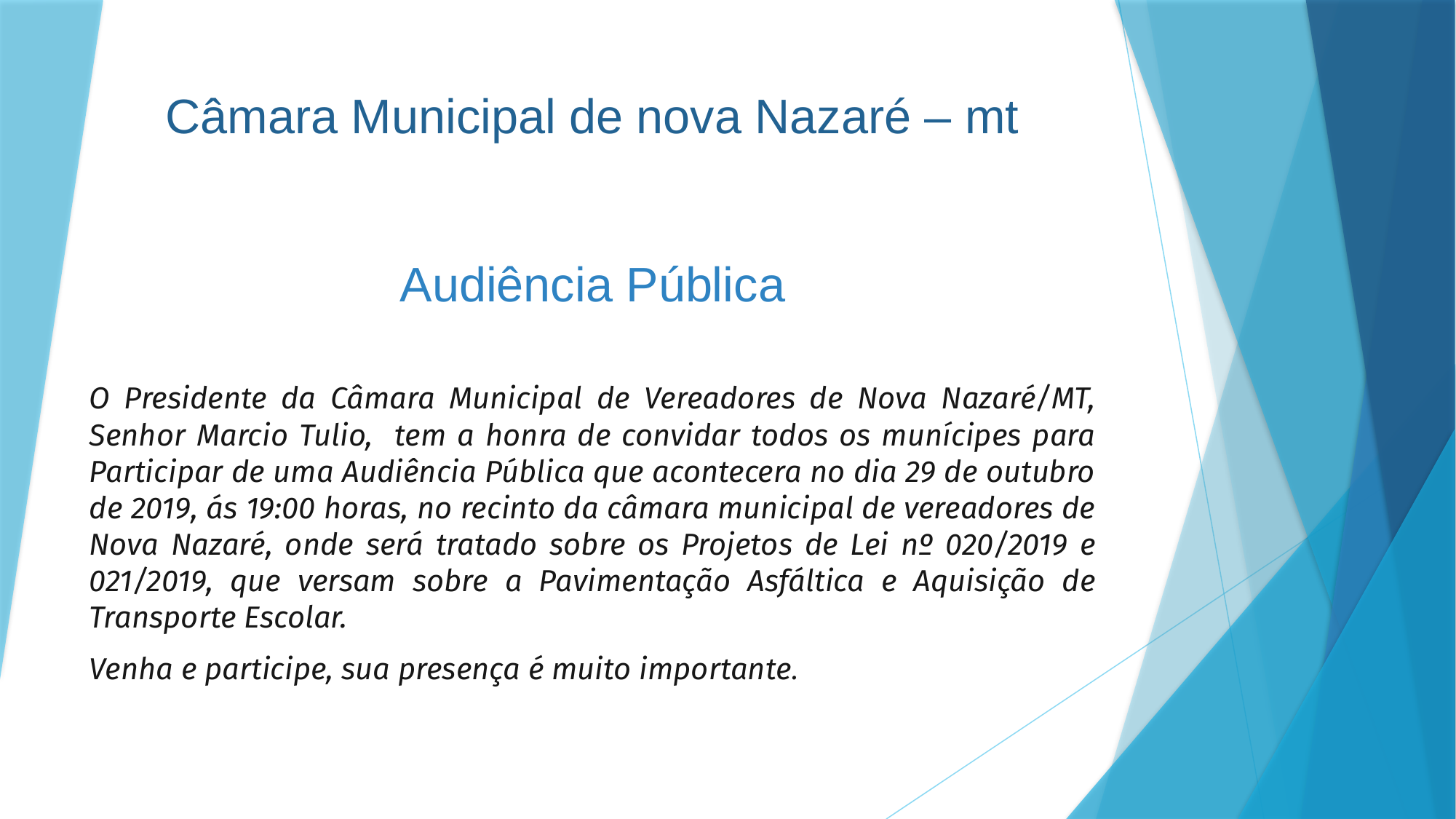

Câmara Municipal de nova Nazaré – mt

Audiência Pública

O Presidente da Câmara Municipal de Vereadores de Nova Nazaré/MT, Senhor Marcio Tulio,  tem a honra de convidar todos os munícipes para Participar de uma Audiência Pública que acontecera no dia 29 de outubro de 2019, ás 19:00 horas, no recinto da câmara municipal de vereadores de Nova Nazaré, onde será tratado sobre os Projetos de Lei nº 020/2019 e 021/2019, que versam sobre a Pavimentação Asfáltica e Aquisição de Transporte Escolar.
Venha e participe, sua presença é muito importante.